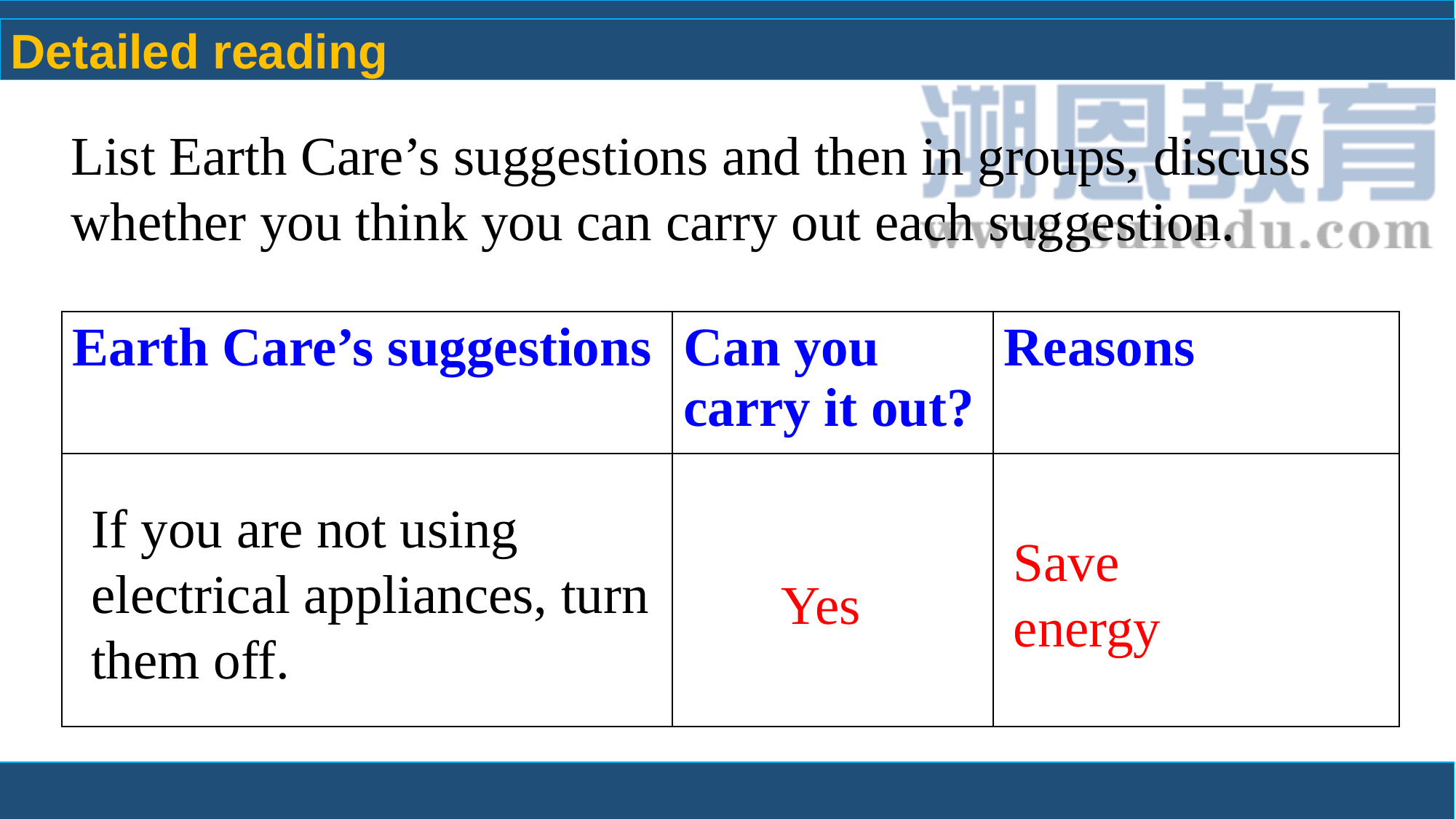

Detailed reading
List Earth Care’s suggestions and then in groups, discuss whether you think you can carry out each suggestion.

| Earth Care’s suggestions | Can you carry it out? | Reasons |
| --- | --- | --- |
|  |  |  |
If you are not using electrical appliances, turn them off.
Save
energy
Yes